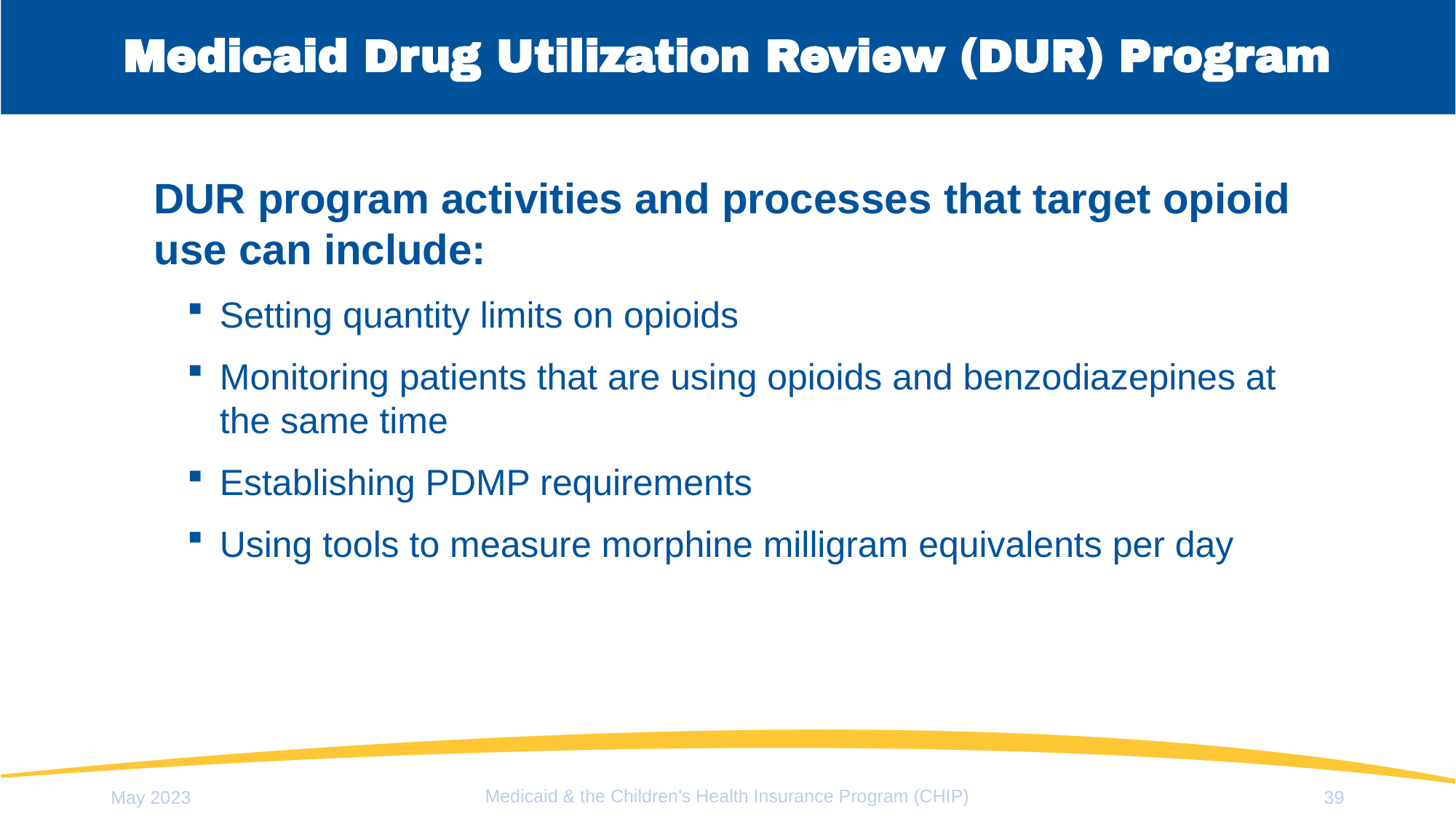

# Medicaid Drug Utilization Review (DUR) Program
DUR program activities and processes that target opioid use can include:
Setting quantity limits on opioids
Monitoring patients that are using opioids and benzodiazepines at the same time
Establishing PDMP requirements
Using tools to measure morphine milligram equivalents per day
Medicaid & the Children's Health Insurance Program (CHIP)
May 2023
39